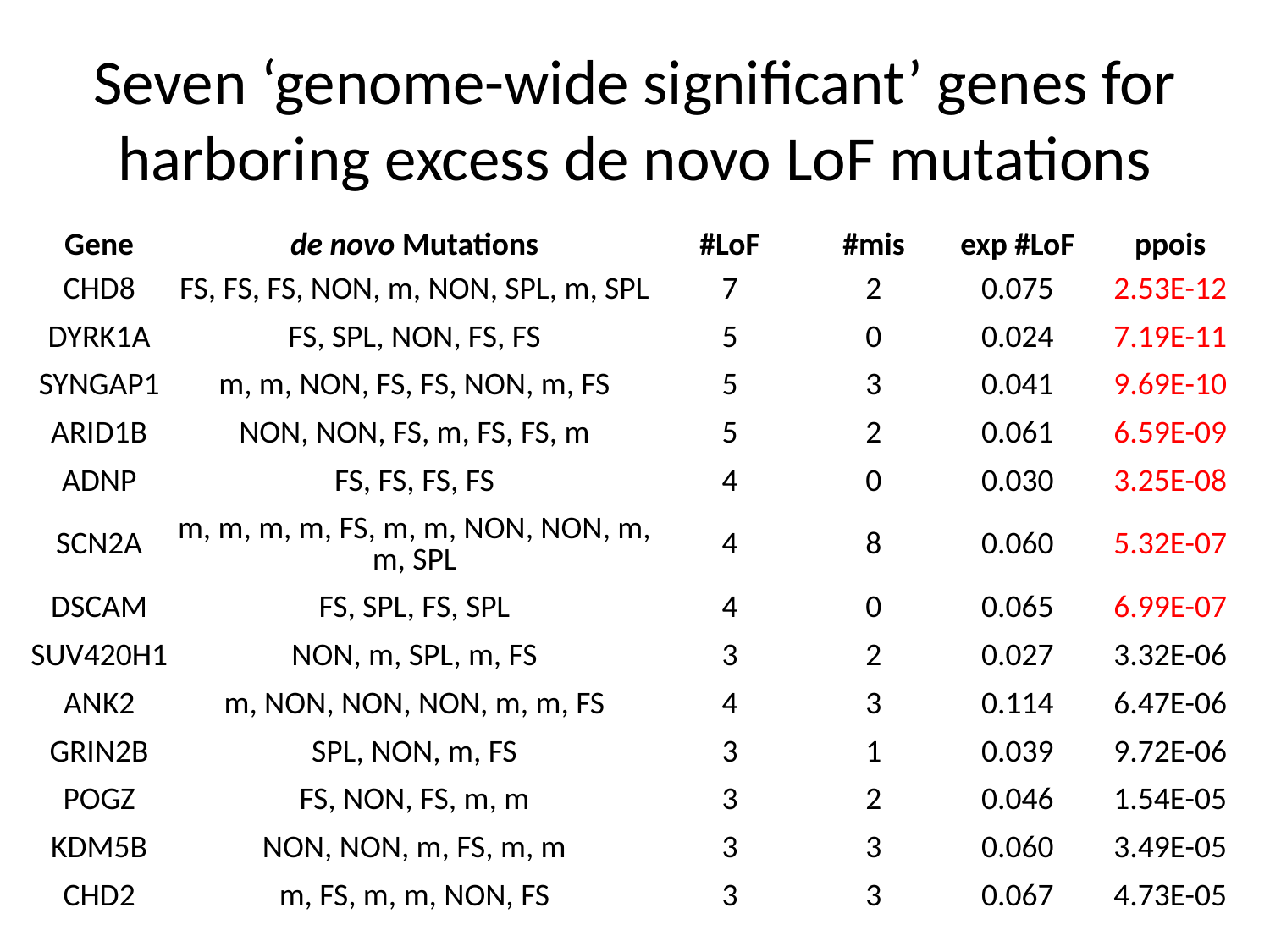

# Seven ‘genome-wide significant’ genes for harboring excess de novo LoF mutations
| Gene | de novo Mutations | #LoF | #mis | exp #LoF | ppois |
| --- | --- | --- | --- | --- | --- |
| CHD8 | FS, FS, FS, NON, m, NON, SPL, m, SPL | 7 | 2 | 0.075 | 2.53E-12 |
| DYRK1A | FS, SPL, NON, FS, FS | 5 | 0 | 0.024 | 7.19E-11 |
| SYNGAP1 | m, m, NON, FS, FS, NON, m, FS | 5 | 3 | 0.041 | 9.69E-10 |
| ARID1B | NON, NON, FS, m, FS, FS, m | 5 | 2 | 0.061 | 6.59E-09 |
| ADNP | FS, FS, FS, FS | 4 | 0 | 0.030 | 3.25E-08 |
| SCN2A | m, m, m, m, FS, m, m, NON, NON, m, m, SPL | 4 | 8 | 0.060 | 5.32E-07 |
| DSCAM | FS, SPL, FS, SPL | 4 | 0 | 0.065 | 6.99E-07 |
| SUV420H1 | NON, m, SPL, m, FS | 3 | 2 | 0.027 | 3.32E-06 |
| ANK2 | m, NON, NON, NON, m, m, FS | 4 | 3 | 0.114 | 6.47E-06 |
| GRIN2B | SPL, NON, m, FS | 3 | 1 | 0.039 | 9.72E-06 |
| POGZ | FS, NON, FS, m, m | 3 | 2 | 0.046 | 1.54E-05 |
| KDM5B | NON, NON, m, FS, m, m | 3 | 3 | 0.060 | 3.49E-05 |
| CHD2 | m, FS, m, m, NON, FS | 3 | 3 | 0.067 | 4.73E-05 |